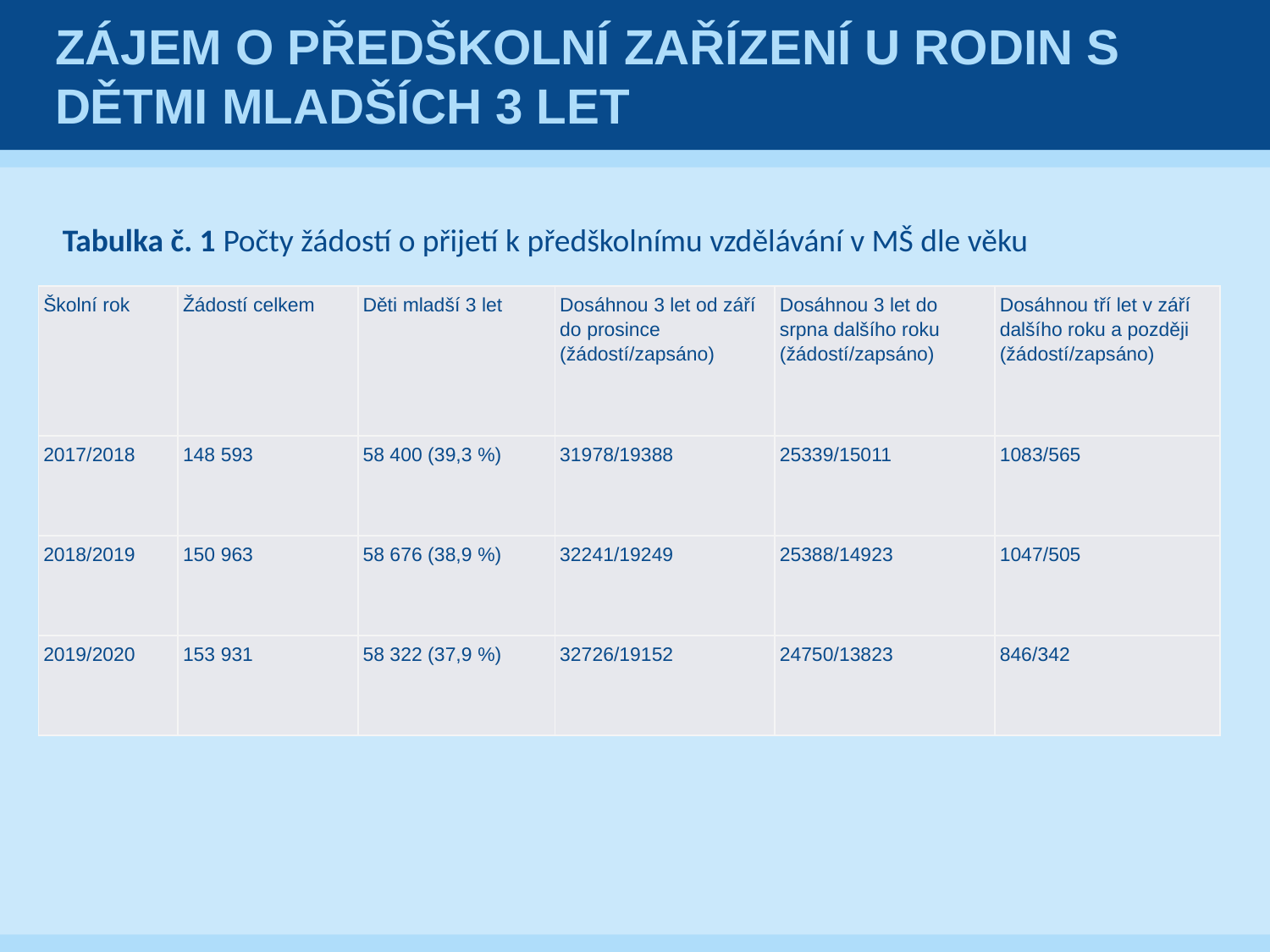

# Zájem o předškolní zařízení u rodin s dětmi mladších 3 let

Tabulka č. 1 Počty žádostí o přijetí k předškolnímu vzdělávání v MŠ dle věku
| Školní rok | Žádostí celkem | Děti mladší 3 let | Dosáhnou 3 let od září do prosince (žádostí/zapsáno) | Dosáhnou 3 let do srpna dalšího roku (žádostí/zapsáno) | Dosáhnou tří let v září dalšího roku a později (žádostí/zapsáno) |
| --- | --- | --- | --- | --- | --- |
| 2017/2018 | 148 593 | 58 400 (39,3 %) | 31978/19388 | 25339/15011 | 1083/565 |
| 2018/2019 | 150 963 | 58 676 (38,9 %) | 32241/19249 | 25388/14923 | 1047/505 |
| 2019/2020 | 153 931 | 58 322 (37,9 %) | 32726/19152 | 24750/13823 | 846/342 |